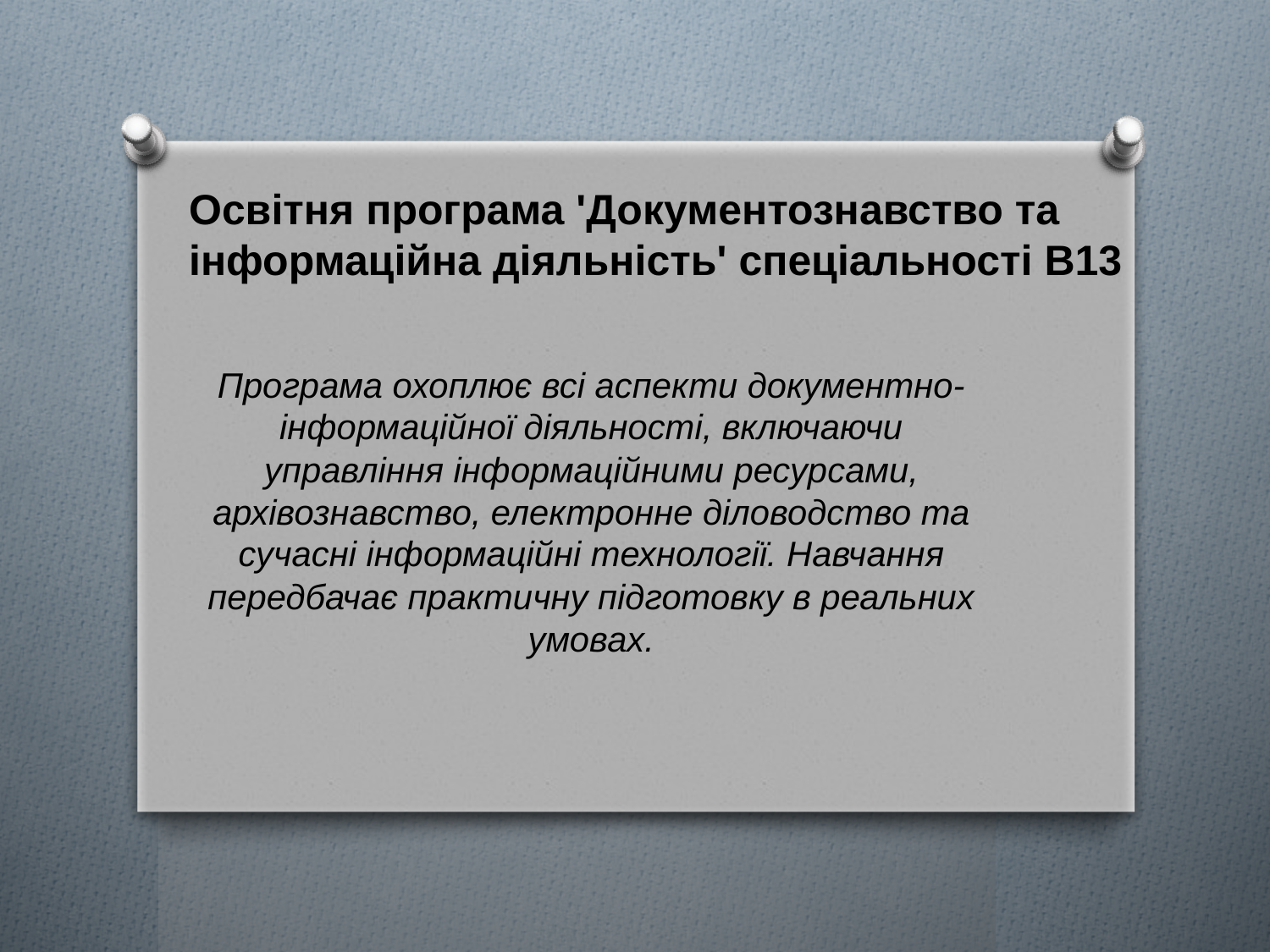

Освітня програма 'Документознавство та інформаційна діяльність' спеціальності B13
Програма охоплює всі аспекти документно-інформаційної діяльності, включаючи управління інформаційними ресурсами, архівознавство, електронне діловодство та сучасні інформаційні технології. Навчання передбачає практичну підготовку в реальних умовах.